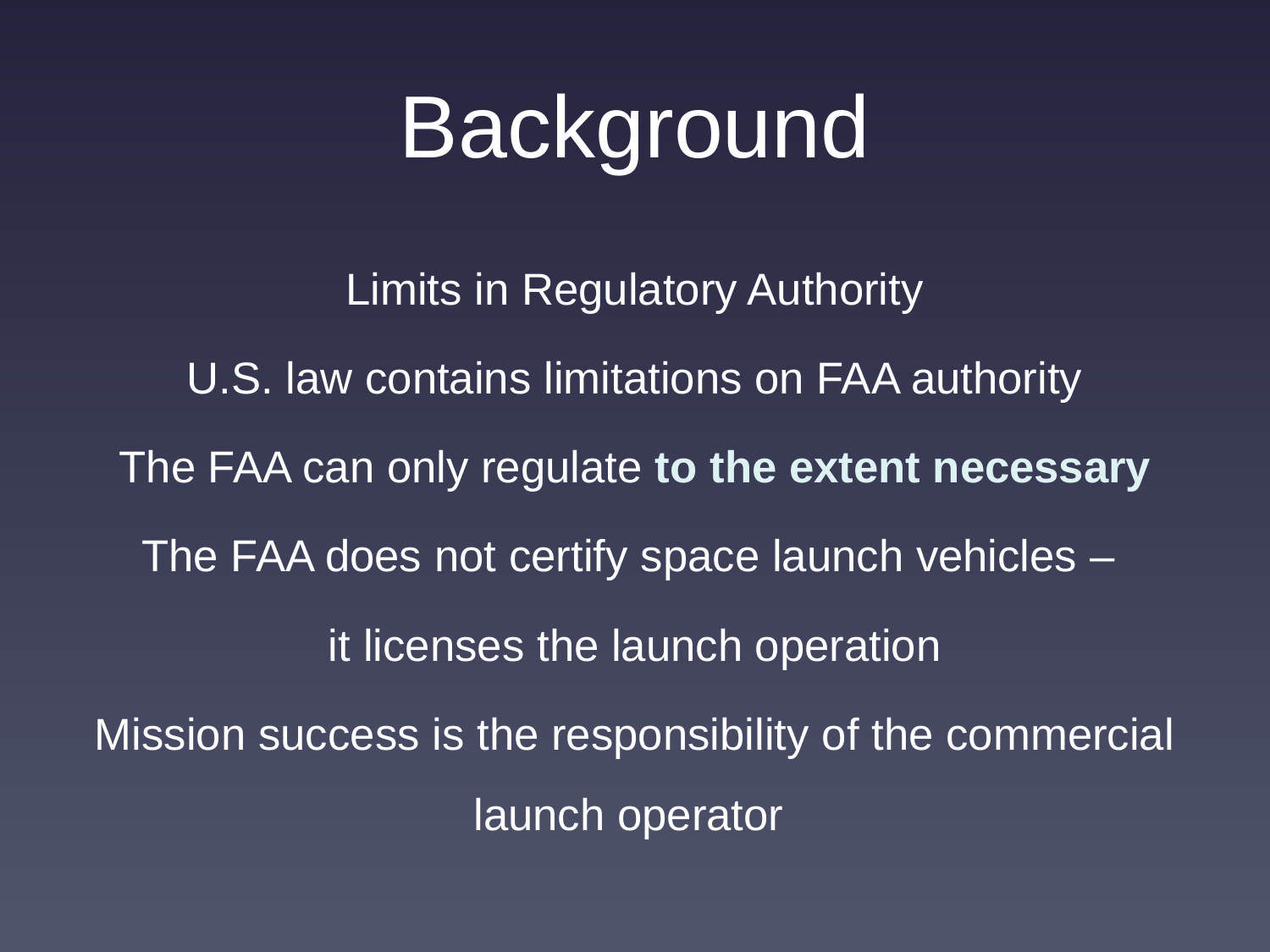

# Background
Limits in Regulatory Authority
U.S. law contains limitations on FAA authority
The FAA can only regulate to the extent necessary
The FAA does not certify space launch vehicles –
it licenses the launch operation
Mission success is the responsibility of the commercial launch operator